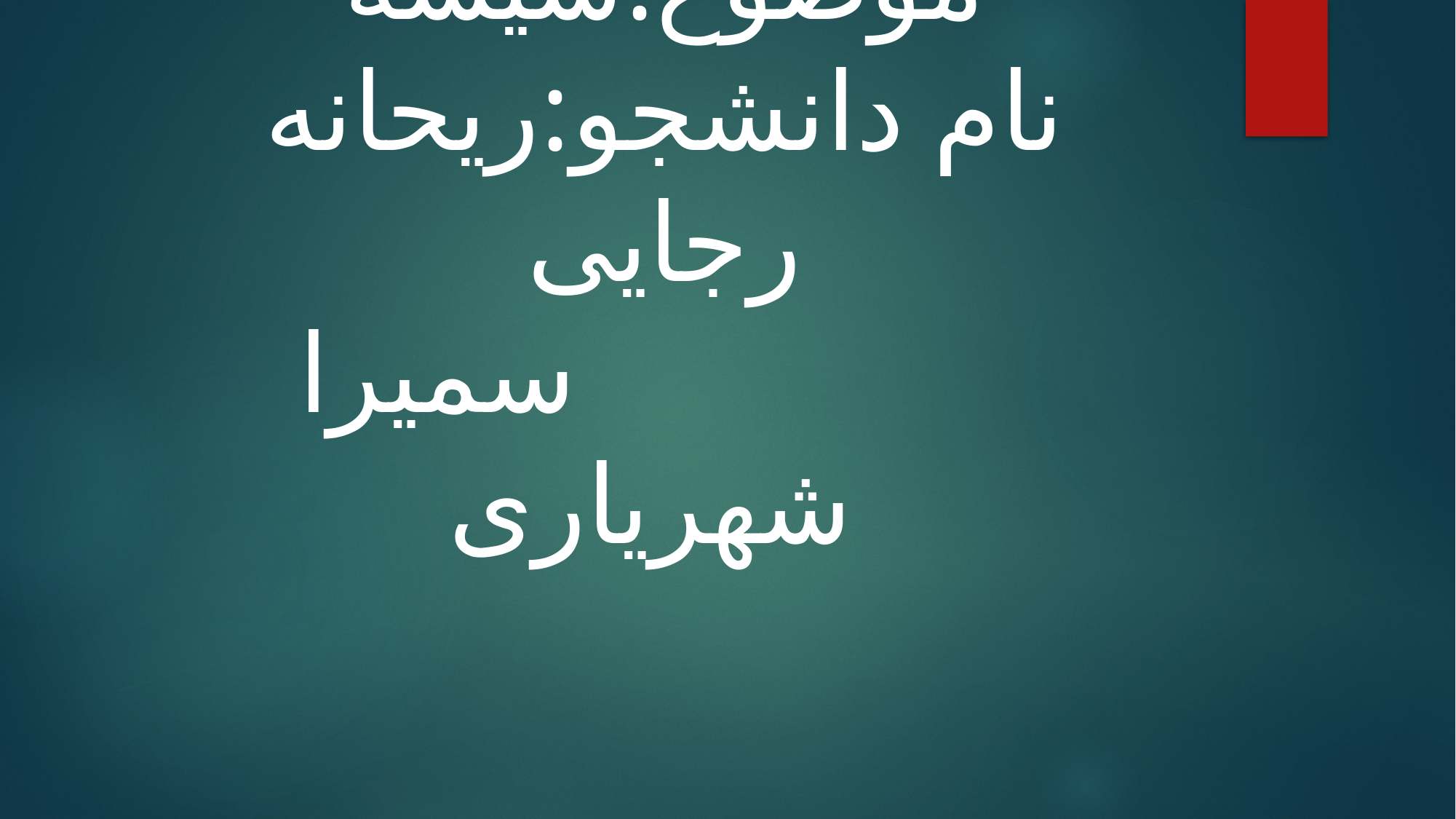

# به نام خدا زیبایی ها موضوع:شیشه نام دانشجو:ریحانه رجایی سمیرا شهریاری